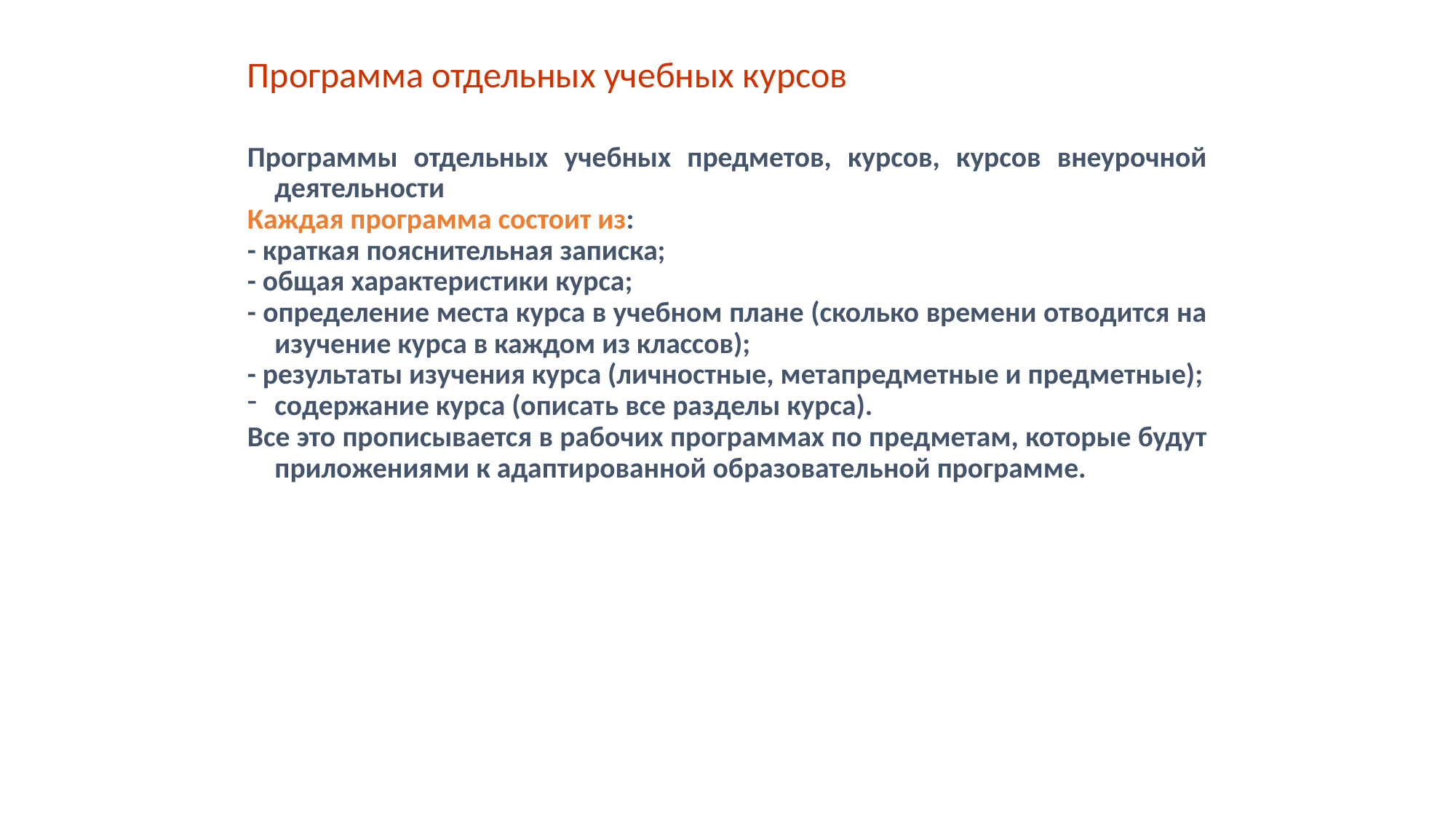

# Программа отдельных учебных курсов
Программы отдельных учебных предметов, курсов, курсов внеурочной деятельности
Каждая программа состоит из:
- краткая пояснительная записка;
- общая характеристики курса;
- определение места курса в учебном плане (сколько времени отводится на изучение курса в каждом из классов);
- результаты изучения курса (личностные, метапредметные и предметные);
содержание курса (описать все разделы курса).
Все это прописывается в рабочих программах по предметам, которые будут приложениями к адаптированной образовательной программе.